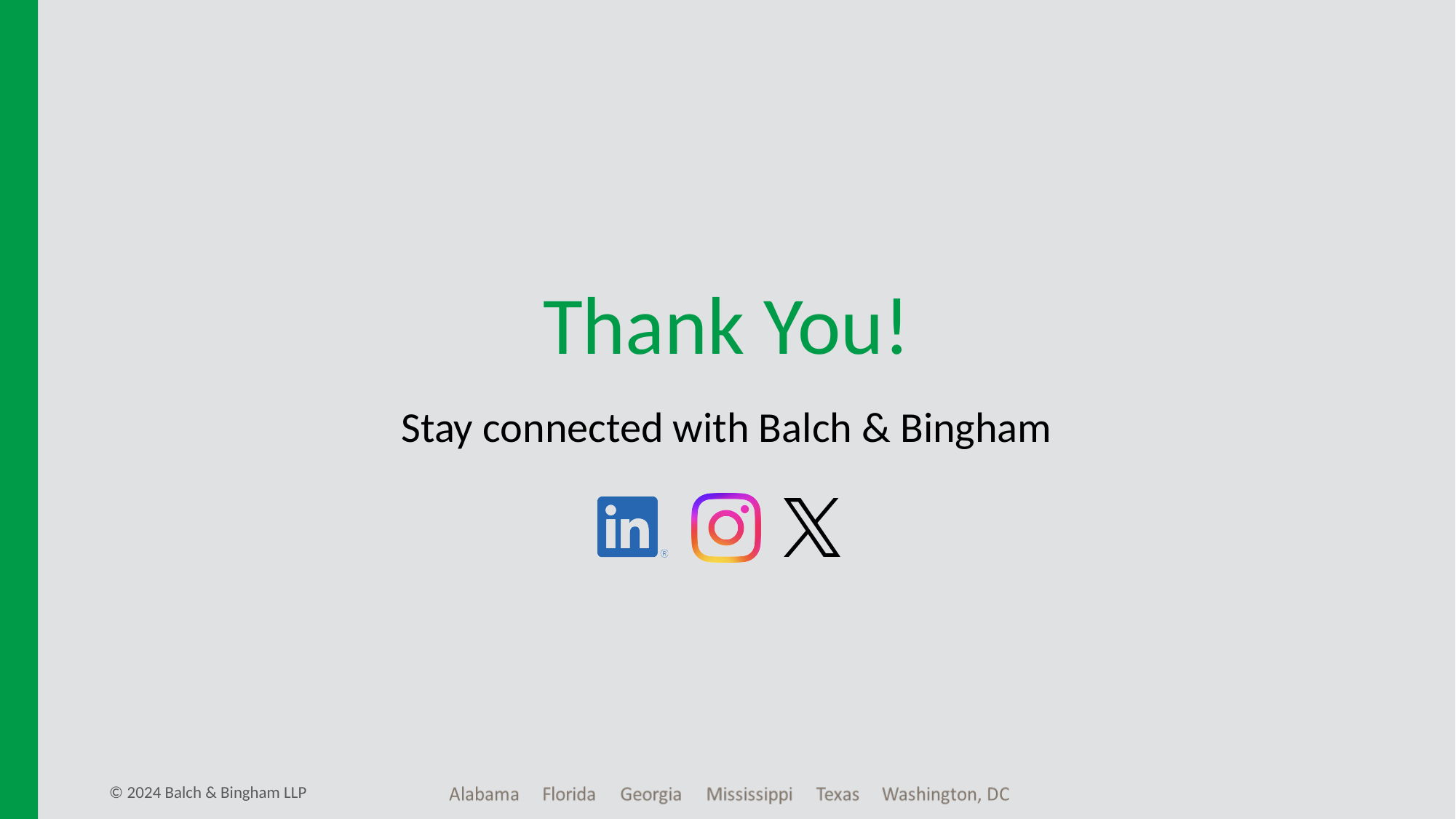

# Thank You!
Stay connected with Balch & Bingham